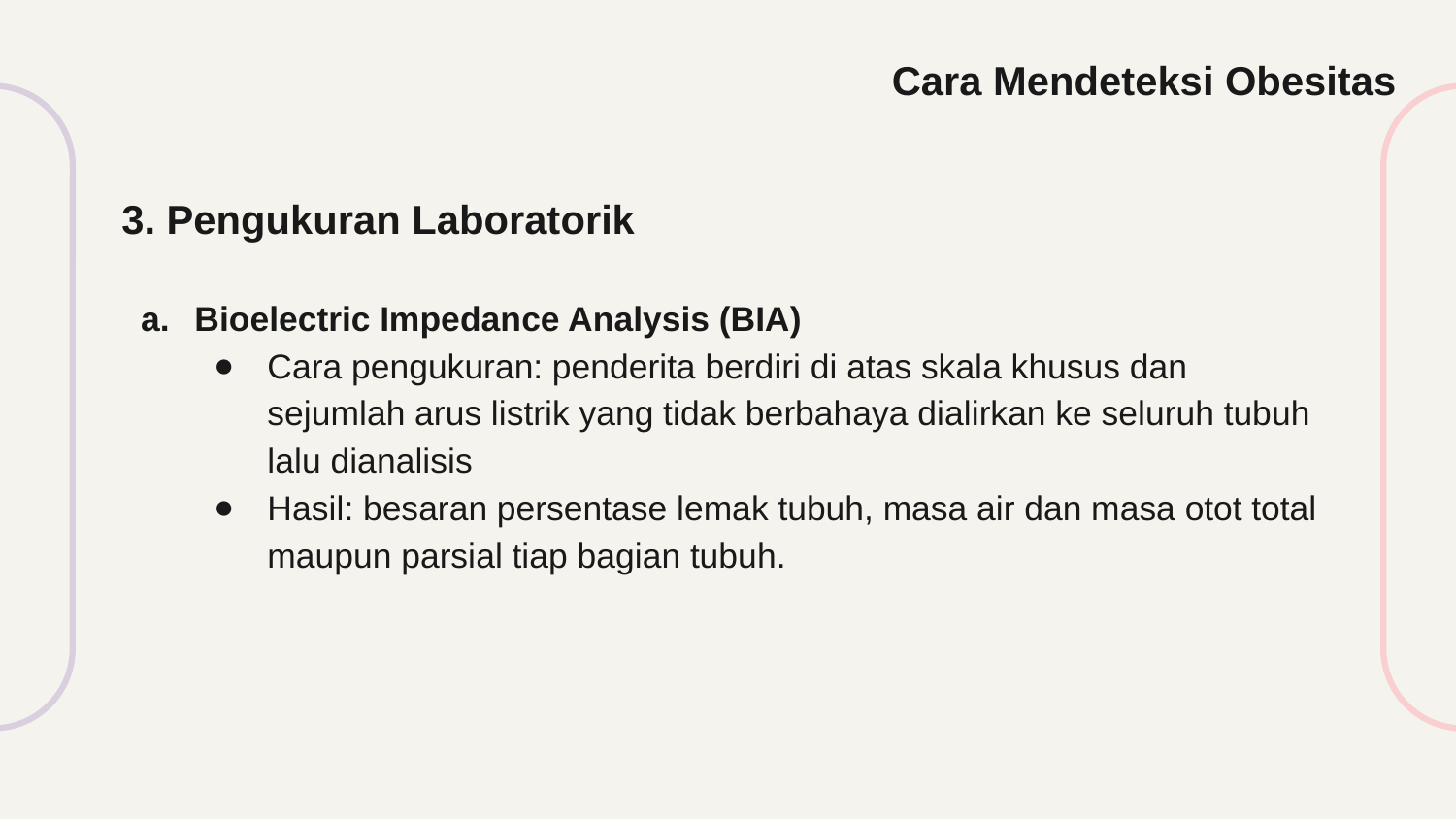

# Cara Mendeteksi Obesitas
3. Pengukuran Laboratorik

Bioelectric Impedance Analysis (BIA)
Cara pengukuran: penderita berdiri di atas skala khusus dan sejumlah arus listrik yang tidak berbahaya dialirkan ke seluruh tubuh lalu dianalisis
Hasil: besaran persentase lemak tubuh, masa air dan masa otot total maupun parsial tiap bagian tubuh.